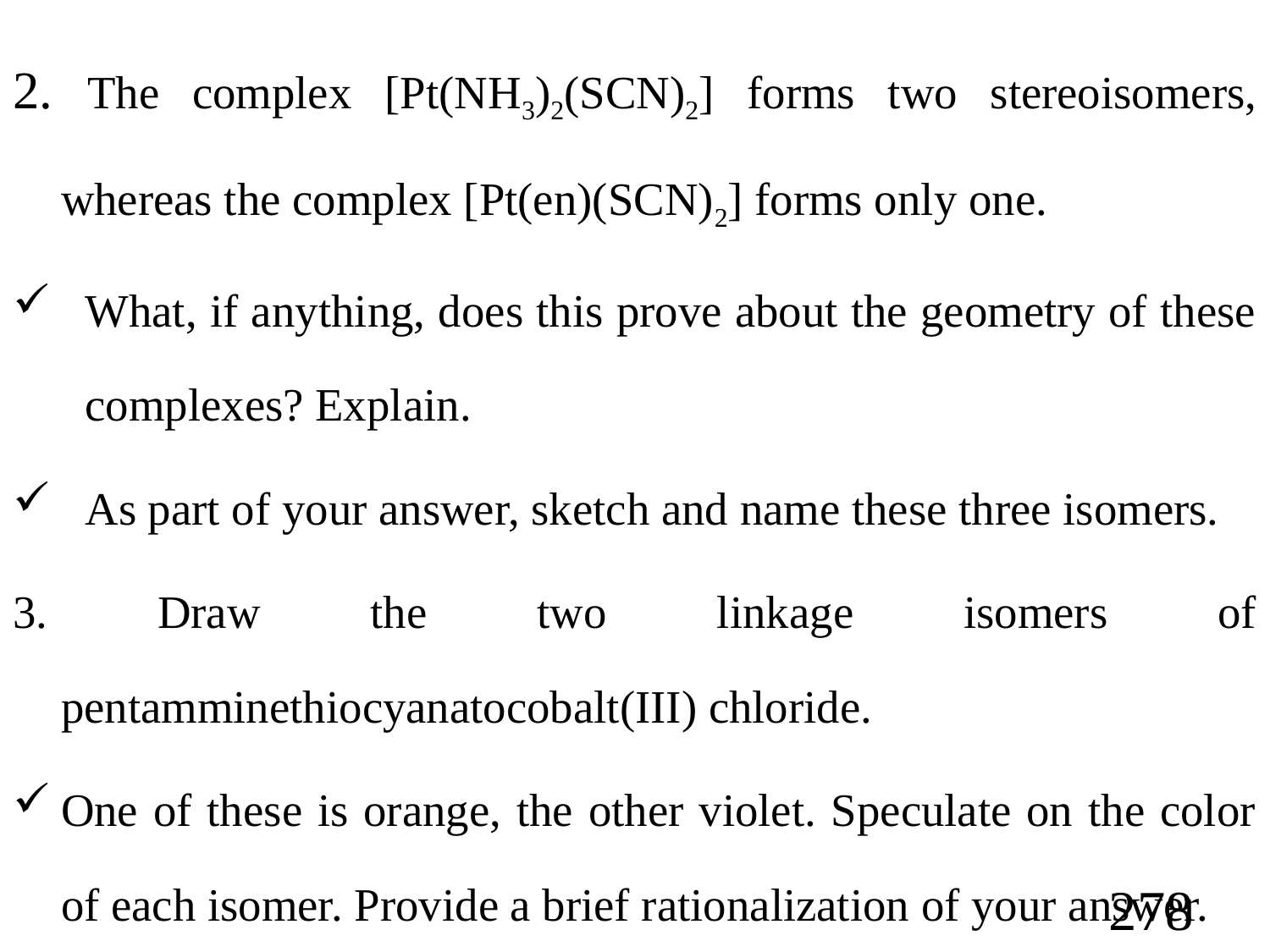

2. The complex [Pt(NH3)2(SCN)2] forms two stereoisomers, whereas the complex [Pt(en)(SCN)2] forms only one.
What, if anything, does this prove about the geometry of these complexes? Explain.
As part of your answer, sketch and name these three isomers.
3. Draw the two linkage isomers of pentamminethiocyanatocobalt(III) chloride.
One of these is orange, the other violet. Speculate on the color of each isomer. Provide a brief rationalization of your answer.

278